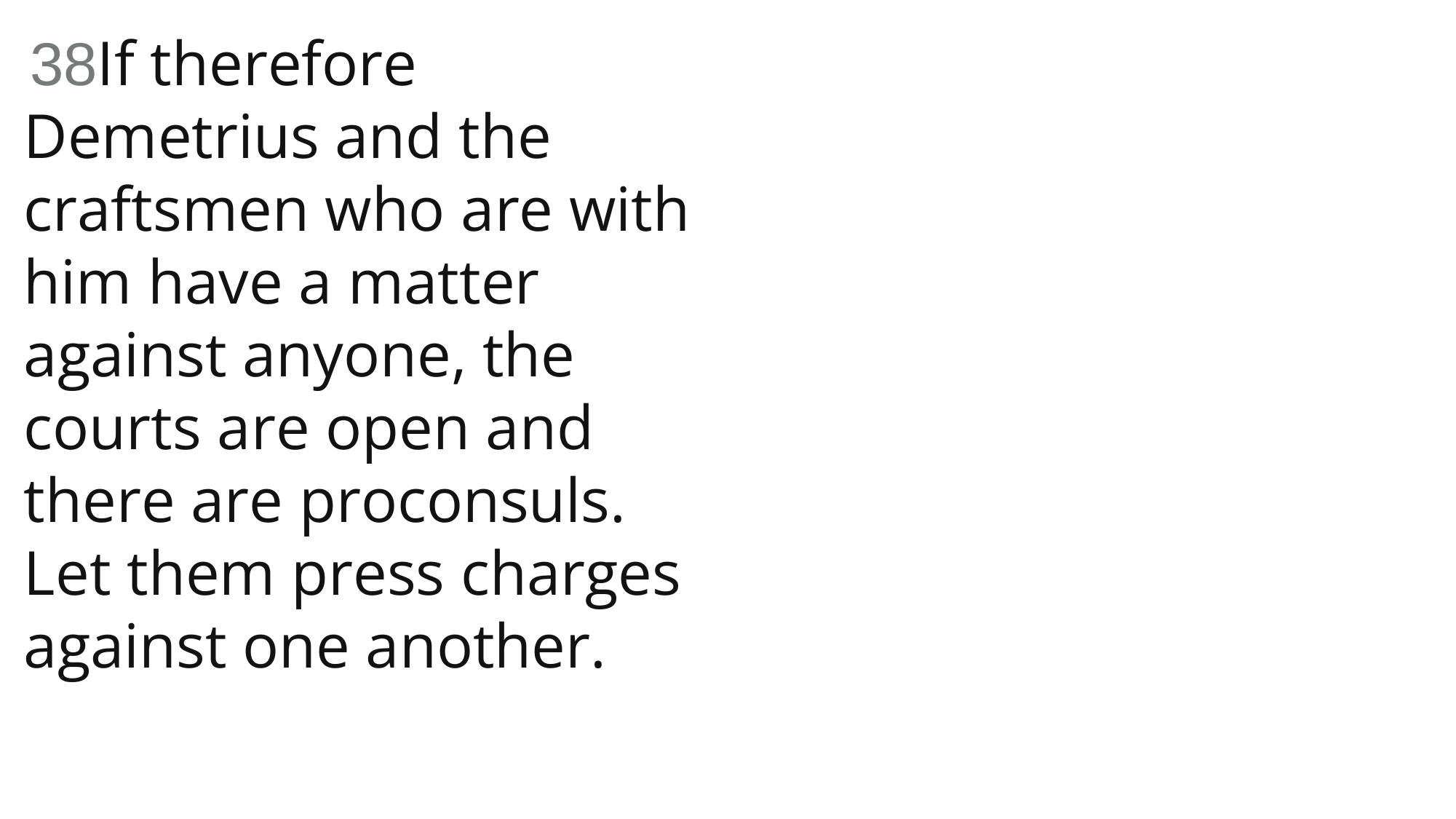

38If therefore Demetrius and the craftsmen who are with him have a matter against anyone, the courts are open and there are proconsuls. Let them press charges against one another.